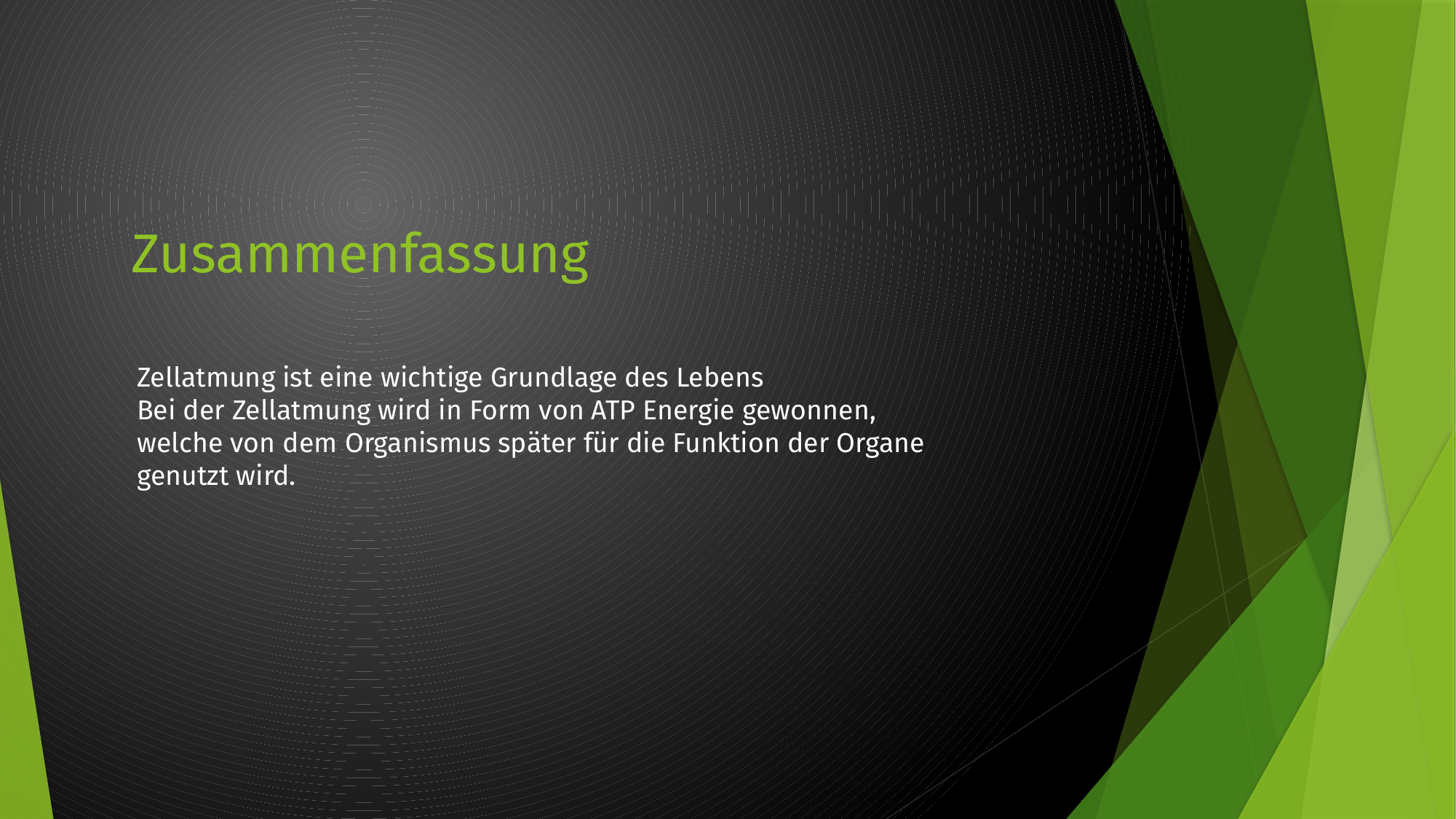

Zusammenfassung
Zellatmung ist eine wichtige Grundlage des Lebens
Bei der Zellatmung wird in Form von ATP Energie gewonnen,
welche von dem Organismus später für die Funktion der Organe
genutzt wird.